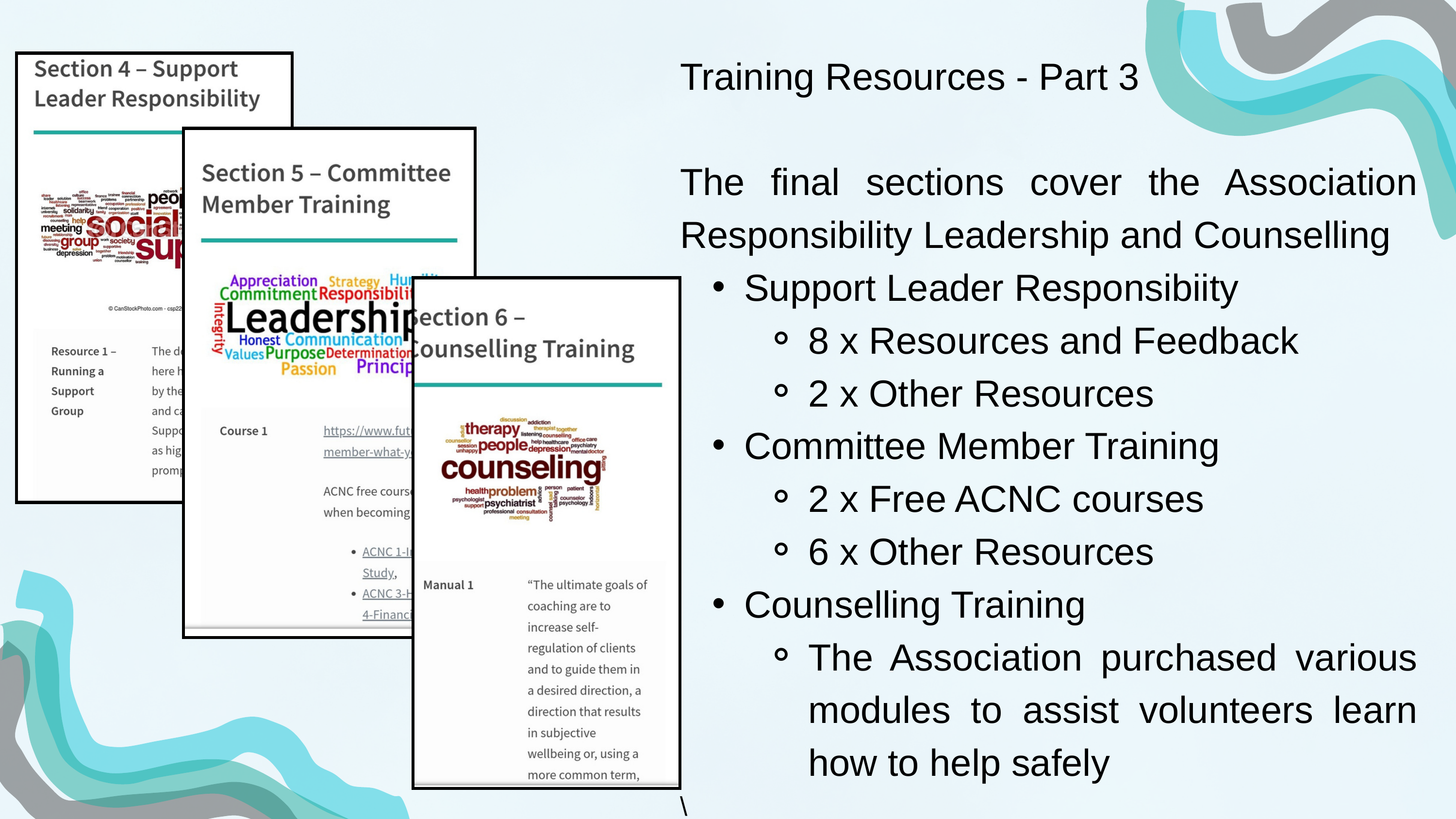

Training Resources - Part 3

The final sections cover the Association Responsibility Leadership and Counselling
Support Leader Responsibiity
8 x Resources and Feedback
2 x Other Resources
Committee Member Training
2 x Free ACNC courses
6 x Other Resources
Counselling Training
The Association purchased various modules to assist volunteers learn how to help safely
\